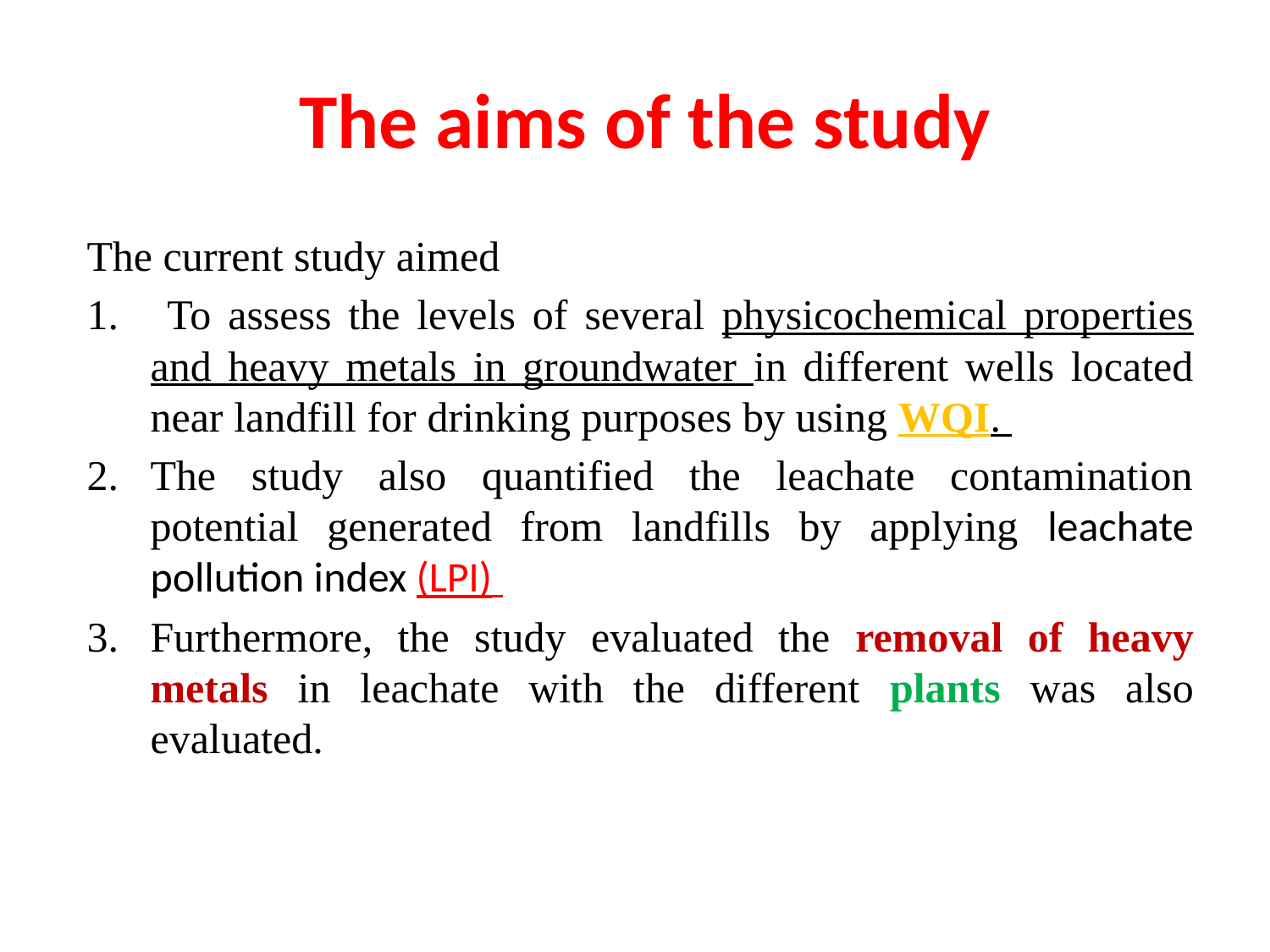

# The aims of the study
The current study aimed
 To assess the levels of several physicochemical properties and heavy metals in groundwater in different wells located near landfill for drinking purposes by using WQI.
The study also quantified the leachate contamination potential generated from landfills by applying leachate pollution index (LPI)
Furthermore, the study evaluated the removal of heavy metals in leachate with the different plants was also evaluated.